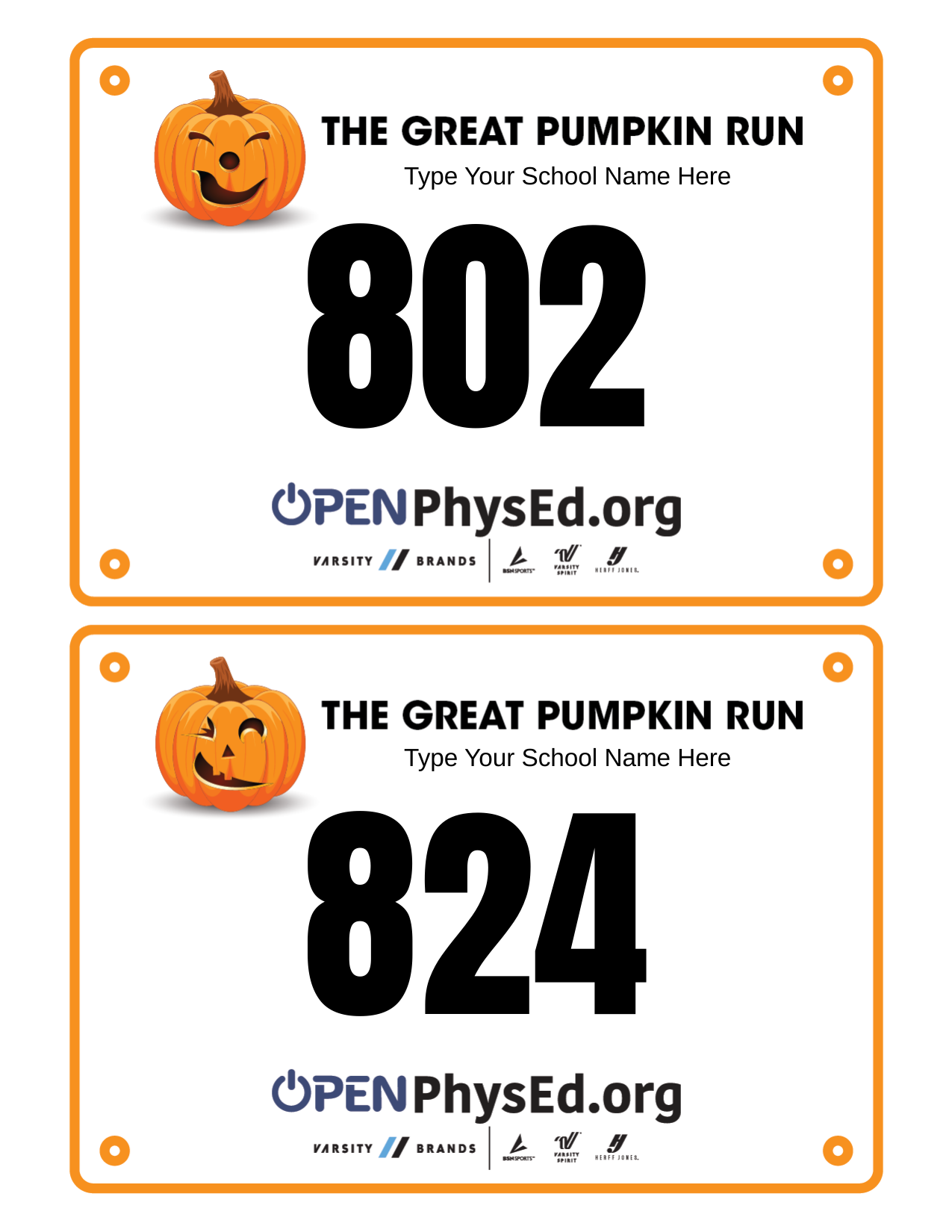

Type Your School Name Here
802
Type Your School Name Here
824